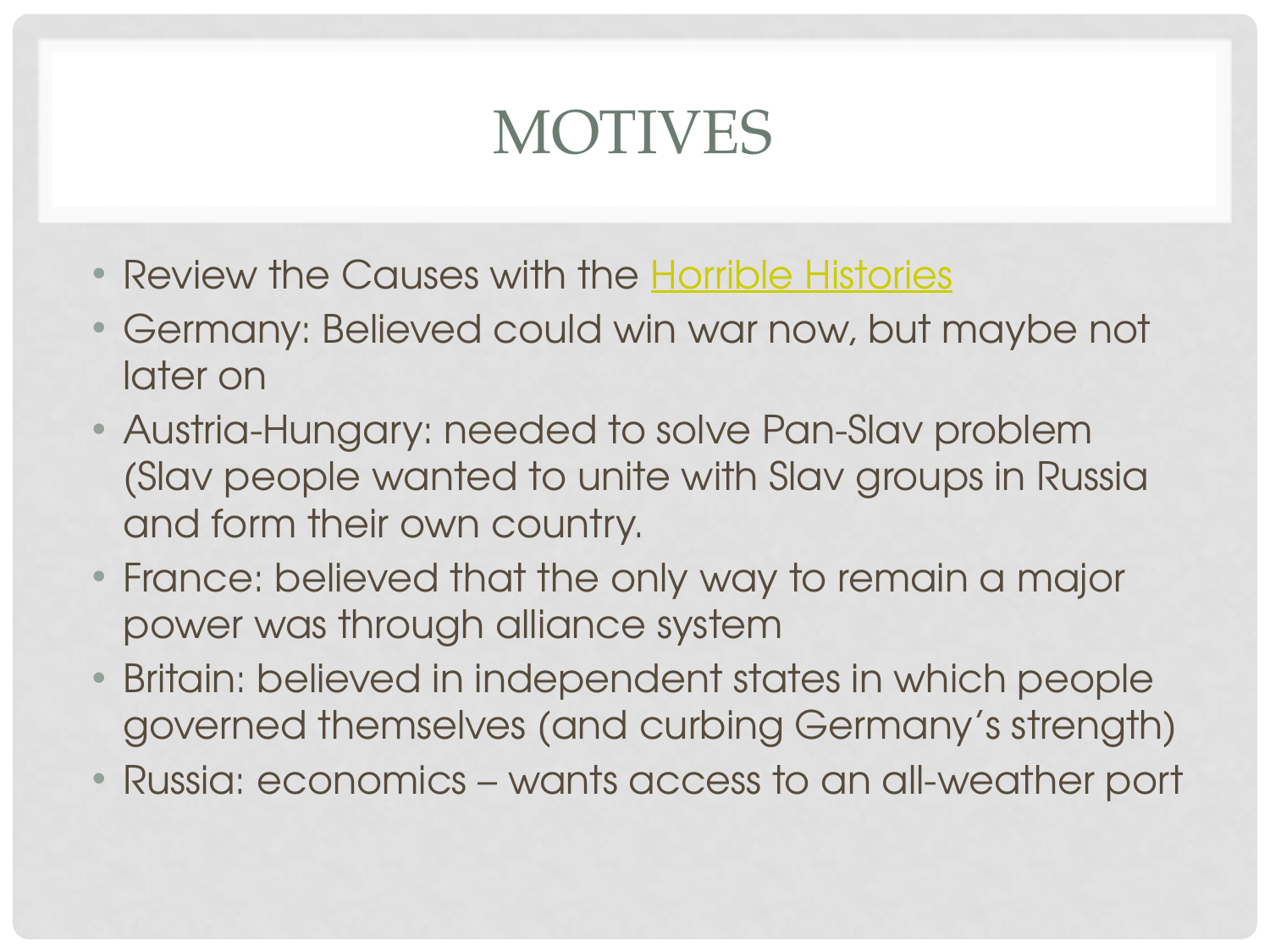

# motives
Review the Causes with the Horrible Histories
Germany: Believed could win war now, but maybe not later on
Austria-Hungary: needed to solve Pan-Slav problem (Slav people wanted to unite with Slav groups in Russia and form their own country.
France: believed that the only way to remain a major power was through alliance system
Britain: believed in independent states in which people governed themselves (and curbing Germany’s strength)
Russia: economics – wants access to an all-weather port